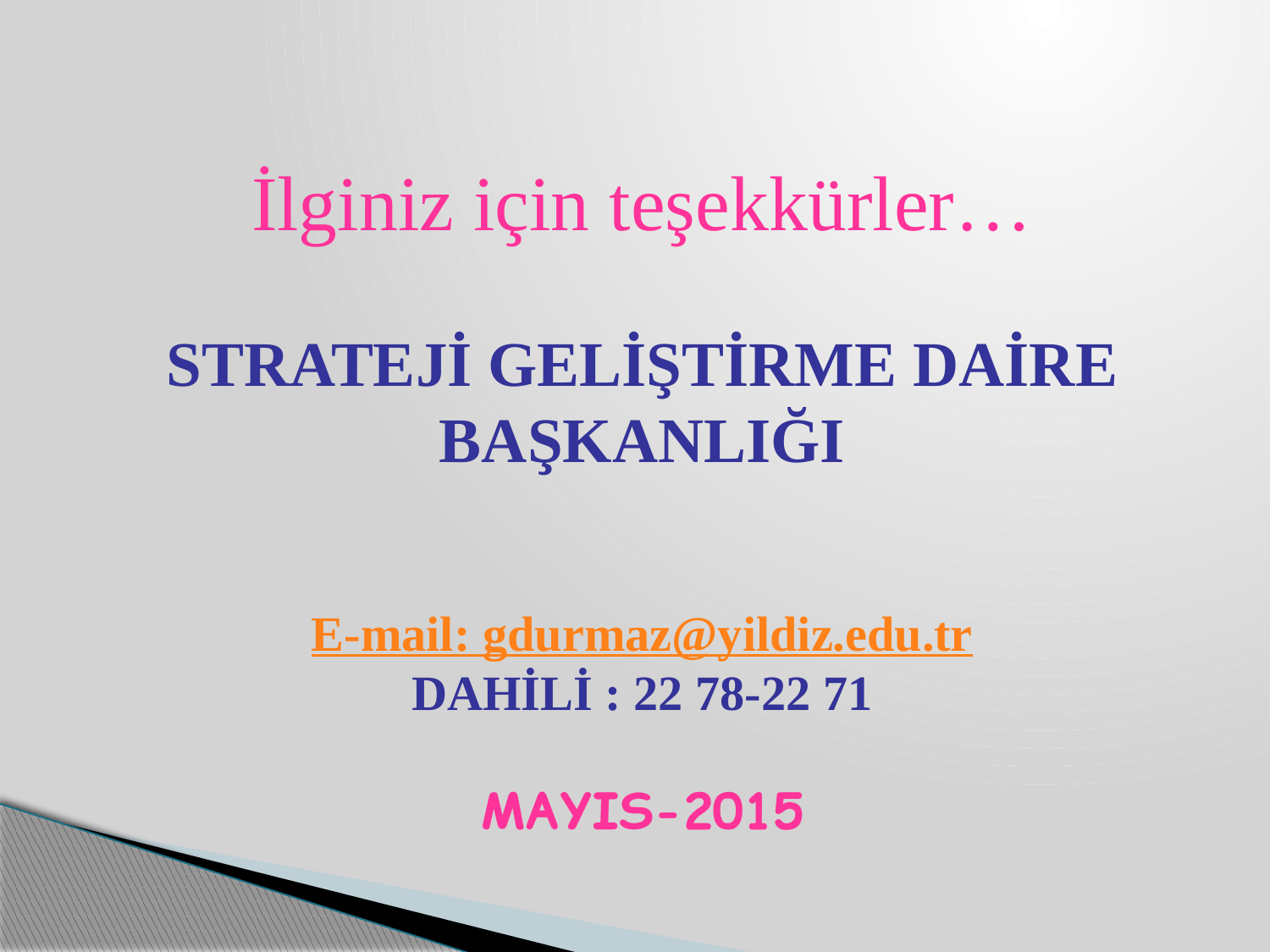

İlginiz için teşekkürler…

STRATEJİ GELİŞTİRME DAİRE BAŞKANLIĞI

E-mail: gdurmaz@yildiz.edu.tr
DAHİLİ : 22 78-22 71

MAYIS-2015